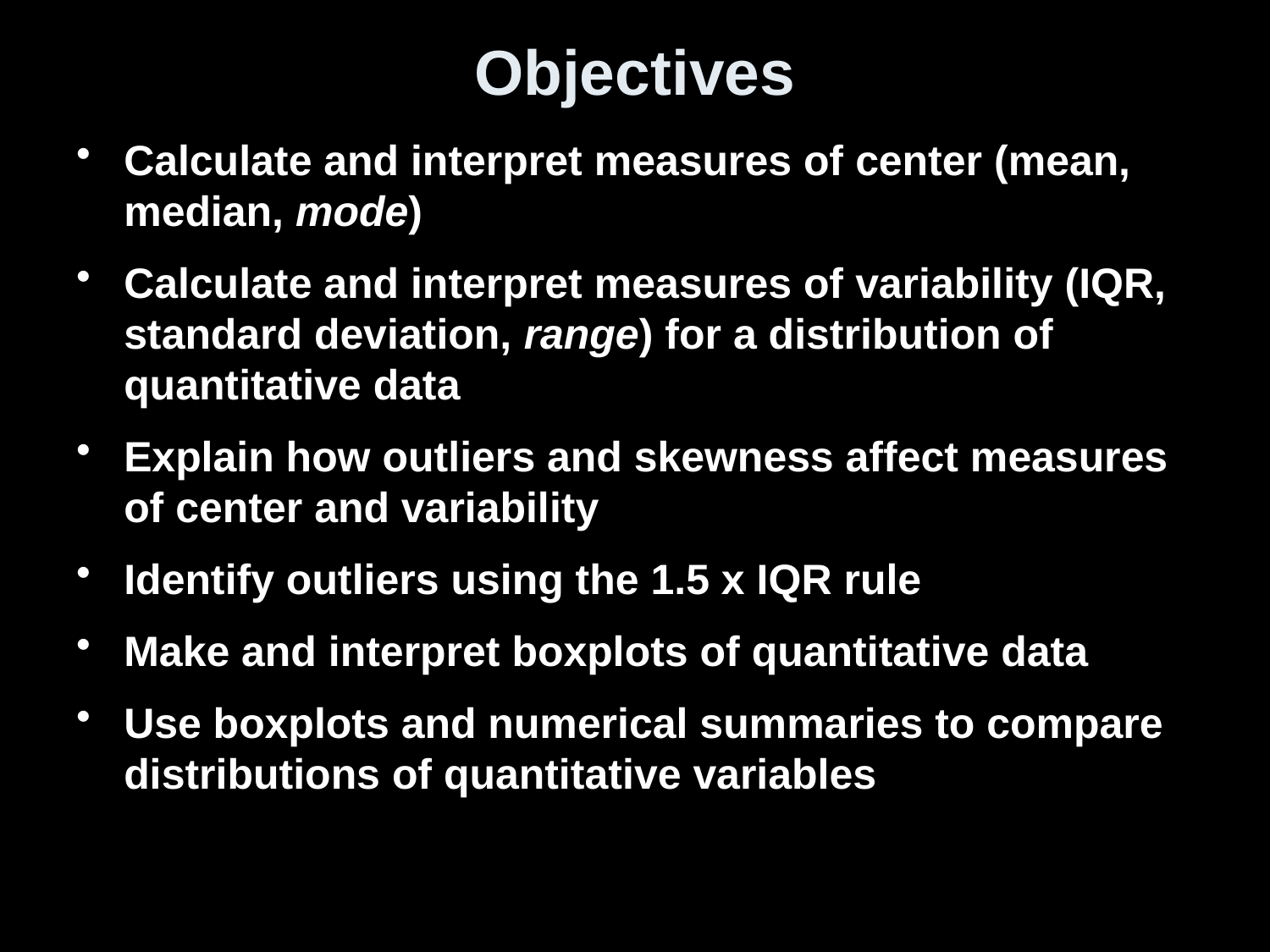

# Objectives
Calculate and interpret measures of center (mean, median, mode)
Calculate and interpret measures of variability (IQR, standard deviation, range) for a distribution of quantitative data
Explain how outliers and skewness affect measures of center and variability
Identify outliers using the 1.5 x IQR rule
Make and interpret boxplots of quantitative data
Use boxplots and numerical summaries to compare distributions of quantitative variables